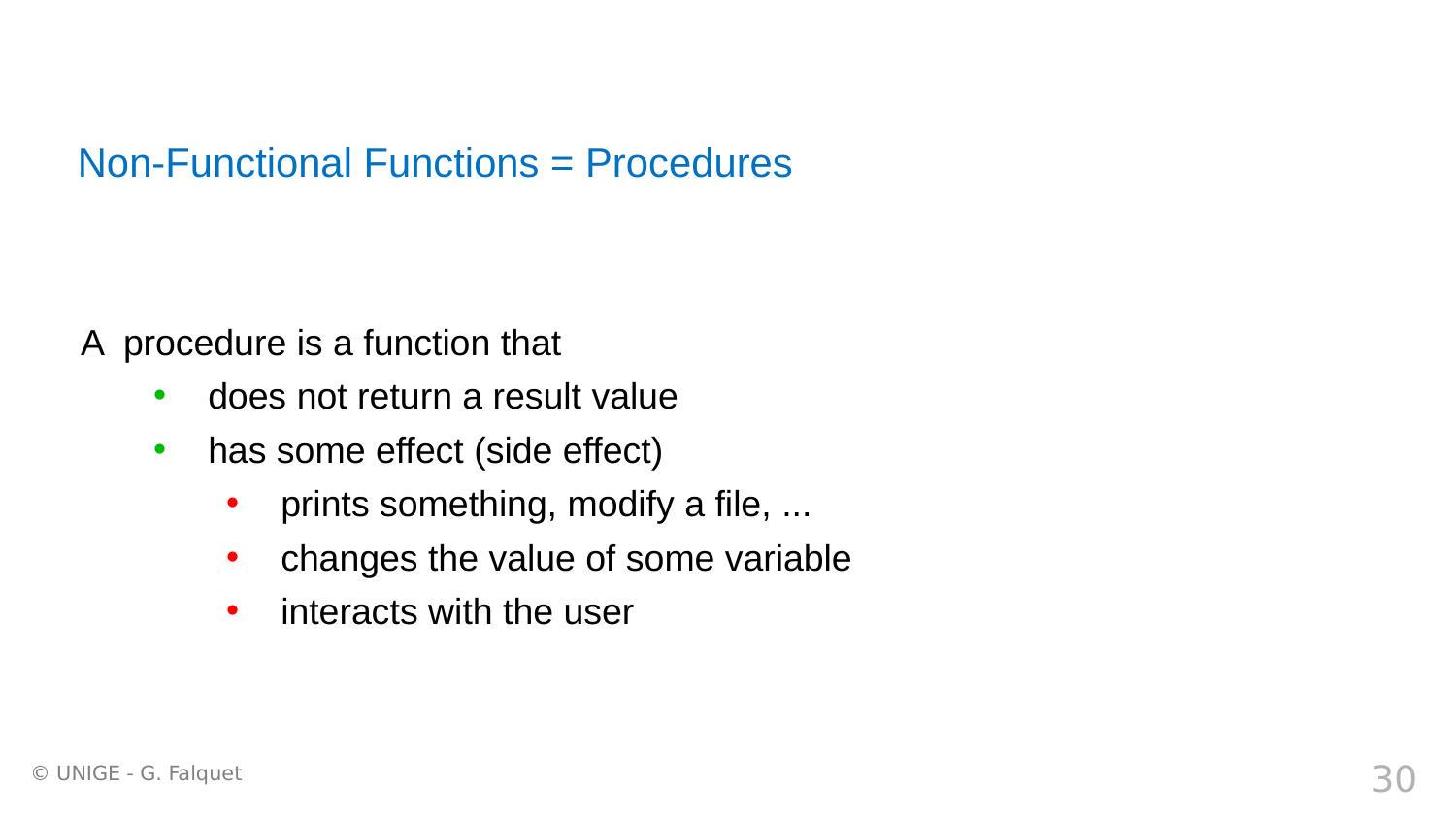

# Non-Functional Functions = Procedures
A  procedure is a function that
does not return a result value
has some effect (side effect)
prints something, modify a file, ...
changes the value of some variable
interacts with the user
30
© UNIGE - G. Falquet